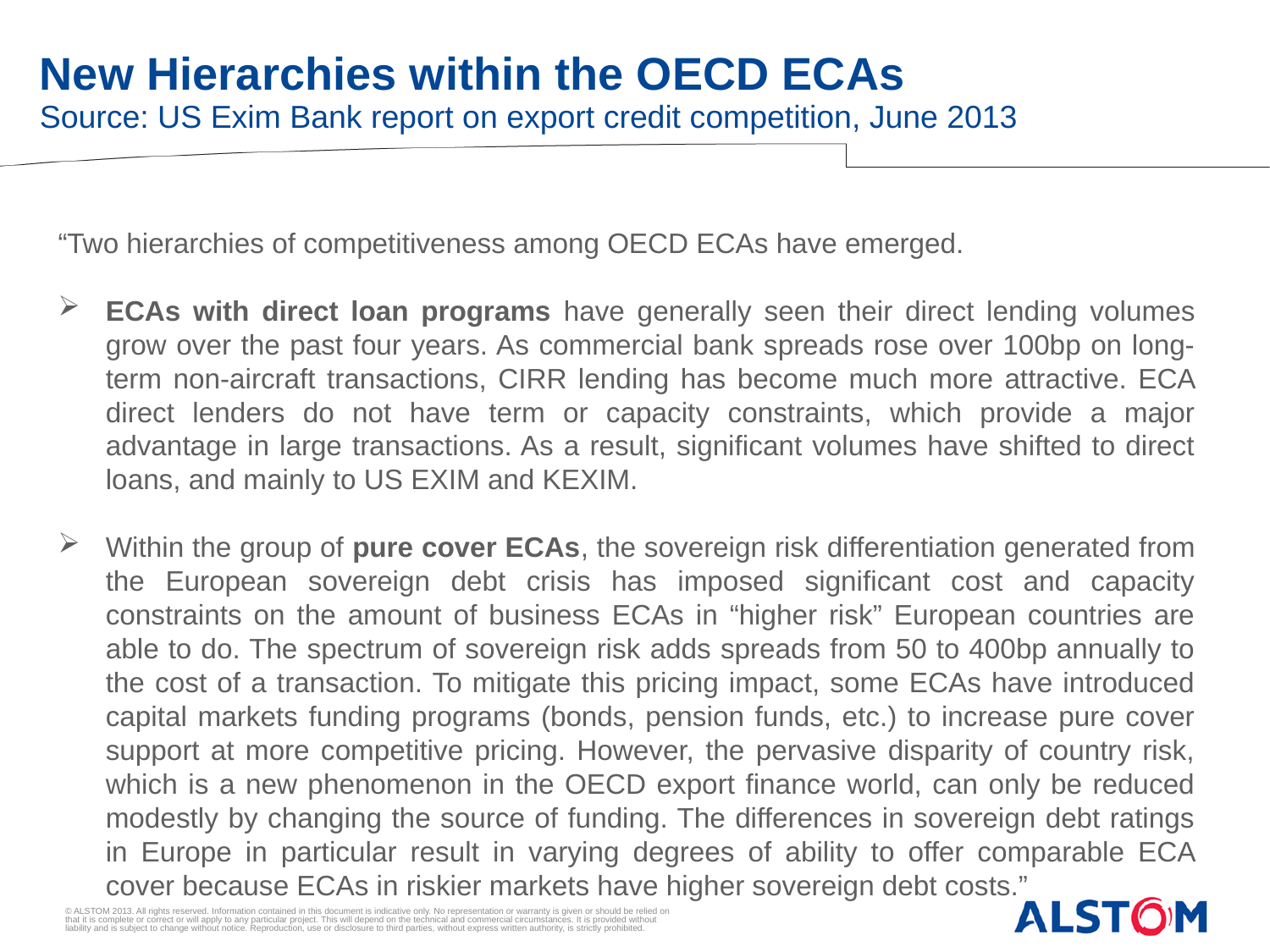

New Hierarchies within the OECD ECAs
Source: US Exim Bank report on export credit competition, June 2013

“Two hierarchies of competitiveness among OECD ECAs have emerged.

ECAs with direct loan programs have generally seen their direct lending volumes grow over the past four years. As commercial bank spreads rose over 100bp on long-term non-aircraft transactions, CIRR lending has become much more attractive. ECA direct lenders do not have term or capacity constraints, which provide a major advantage in large transactions. As a result, significant volumes have shifted to direct loans, and mainly to US EXIM and KEXIM.

Within the group of pure cover ECAs, the sovereign risk differentiation generated from the European sovereign debt crisis has imposed significant cost and capacity constraints on the amount of business ECAs in “higher risk” European countries are able to do. The spectrum of sovereign risk adds spreads from 50 to 400bp annually to the cost of a transaction. To mitigate this pricing impact, some ECAs have introduced capital markets funding programs (bonds, pension funds, etc.) to increase pure cover support at more competitive pricing. However, the pervasive disparity of country risk, which is a new phenomenon in the OECD export finance world, can only be reduced modestly by changing the source of funding. The differences in sovereign debt ratings in Europe in particular result in varying degrees of ability to offer comparable ECA cover because ECAs in riskier markets have higher sovereign debt costs.”